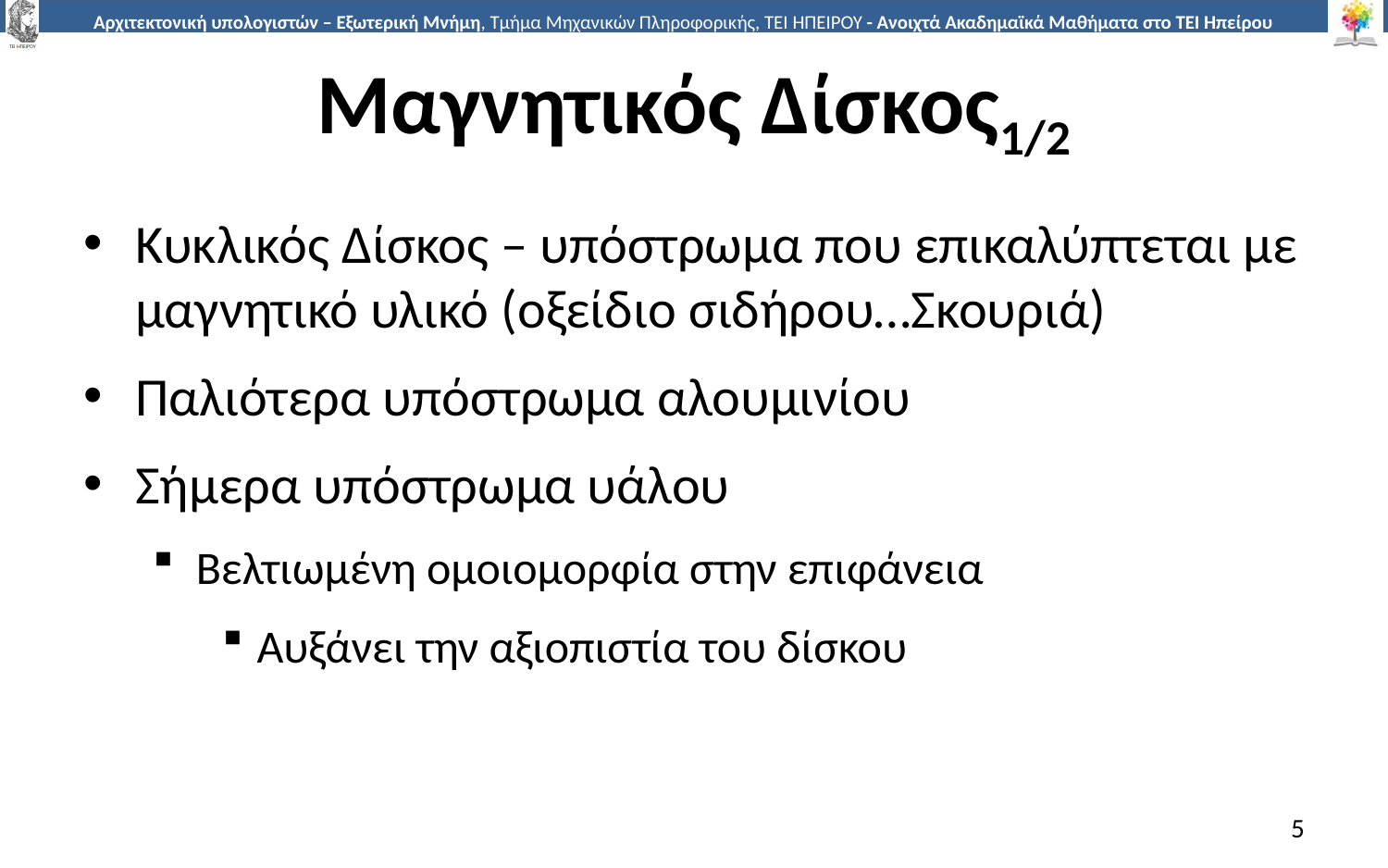

# Μαγνητικός Δίσκος1/2
Κυκλικός Δίσκος – υπόστρωμα που επικαλύπτεται με μαγνητικό υλικό (οξείδιο σιδήρου…Σκουριά)
Παλιότερα υπόστρωμα αλουμινίου
Σήμερα υπόστρωμα υάλου
Βελτιωμένη ομοιομορφία στην επιφάνεια
Αυξάνει την αξιοπιστία του δίσκου
5